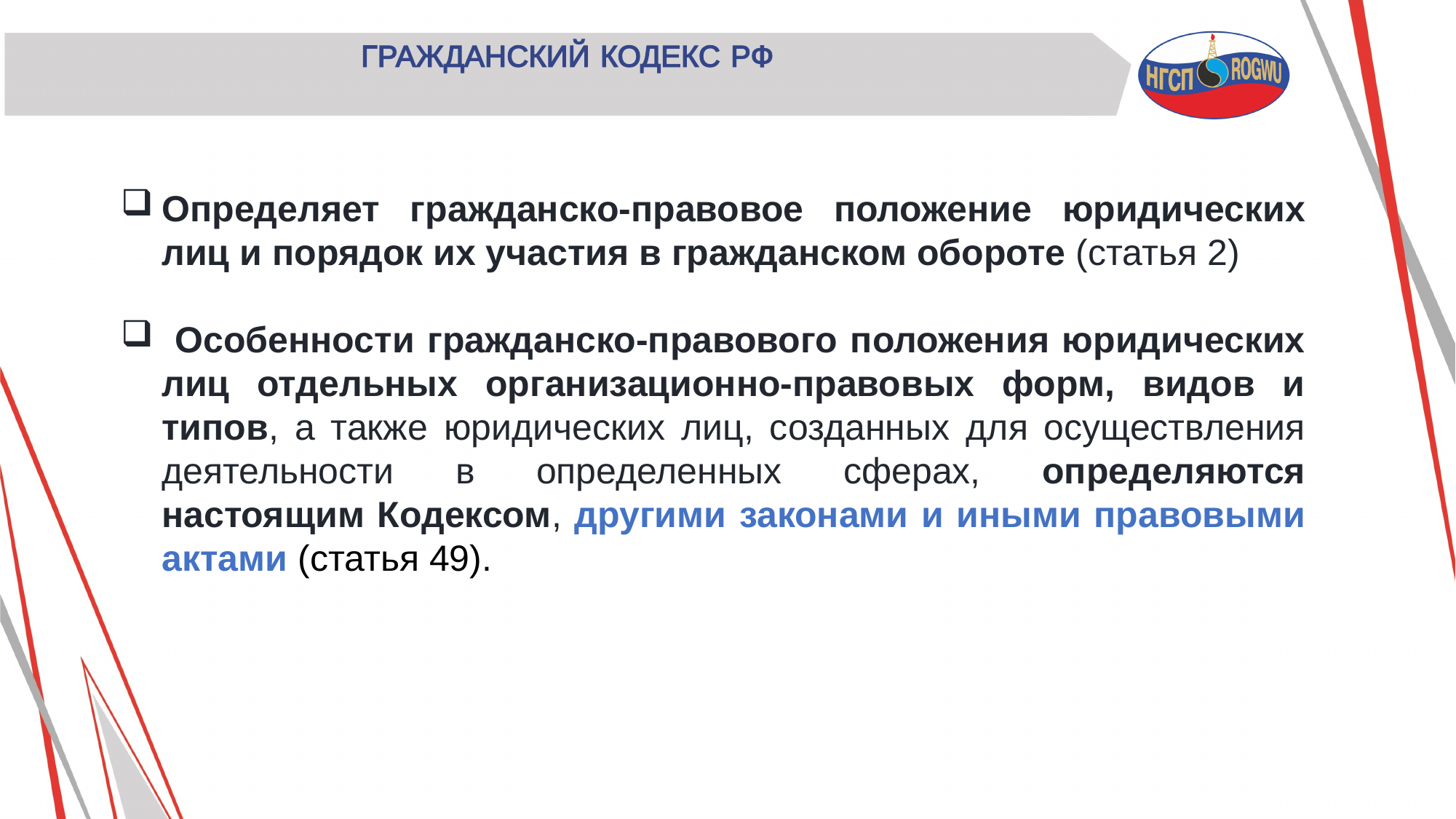

Гражданский кодекс РФ
Определяет гражданско-правовое положение юридических лиц и порядок их участия в гражданском обороте (статья 2)

 Особенности гражданско-правового положения юридических лиц отдельных организационно-правовых форм, видов и типов, а также юридических лиц, созданных для осуществления деятельности в определенных сферах, определяются настоящим Кодексом, другими законами и иными правовыми актами (статья 49).